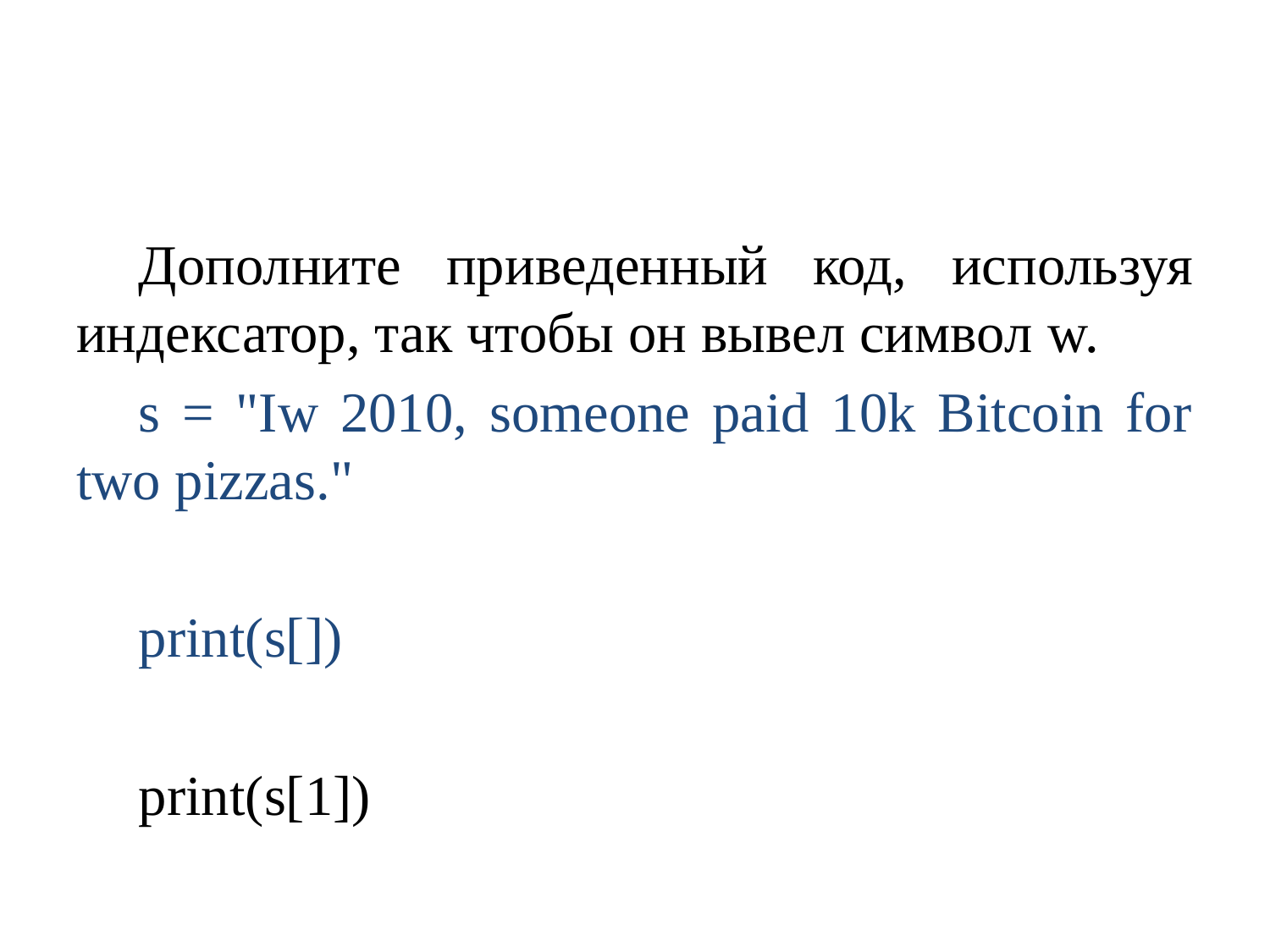

#
Дополните приведенный код, используя индексатор, так чтобы он вывел символ w.
s = "Iw 2010, someone paid 10k Bitcoin for two pizzas."

print(s[])

print(s[1])